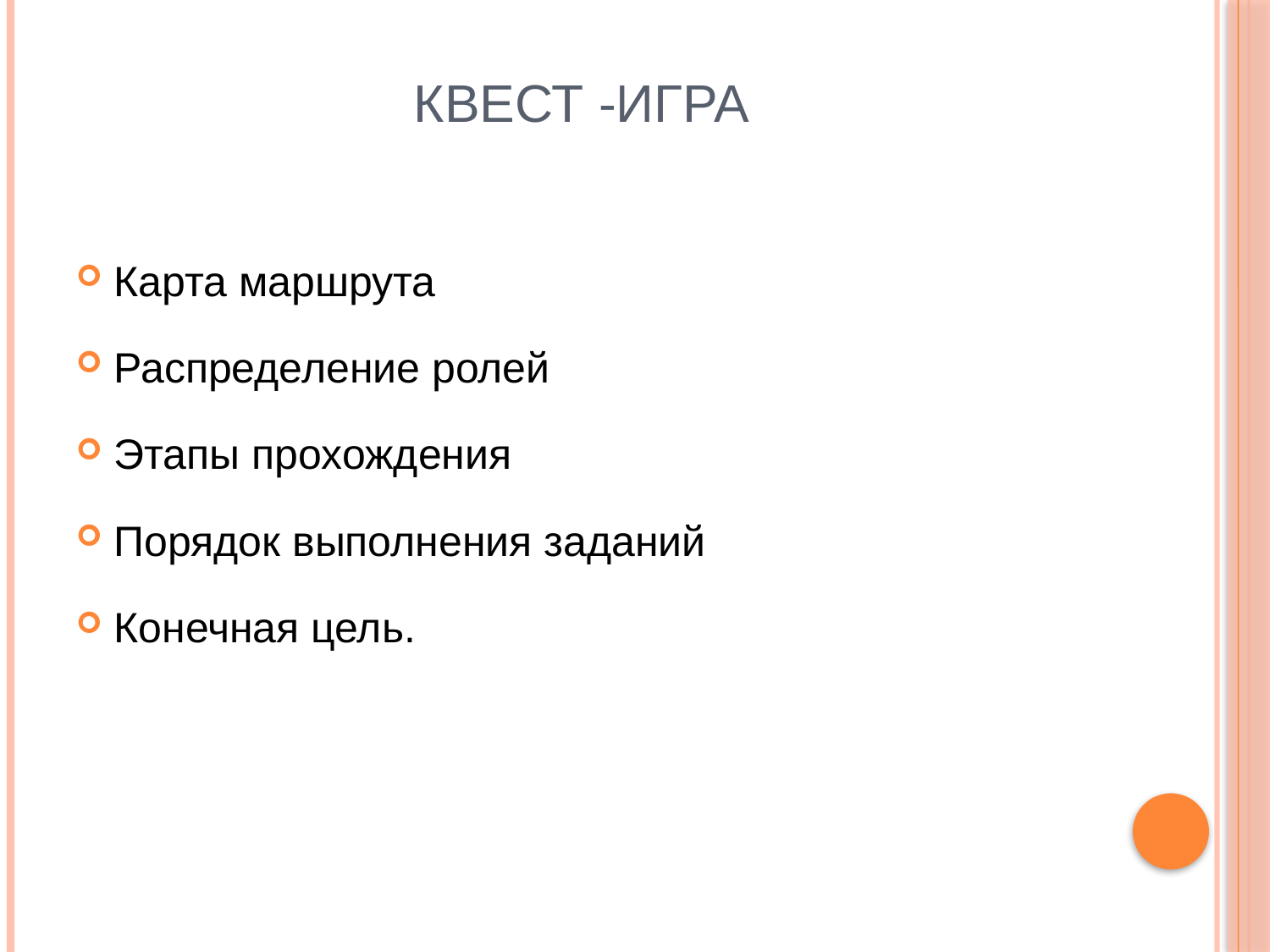

# КВЕСТ -ИГРА
Карта маршрута
Распределение ролей
Этапы прохождения
Порядок выполнения заданий
Конечная цель.